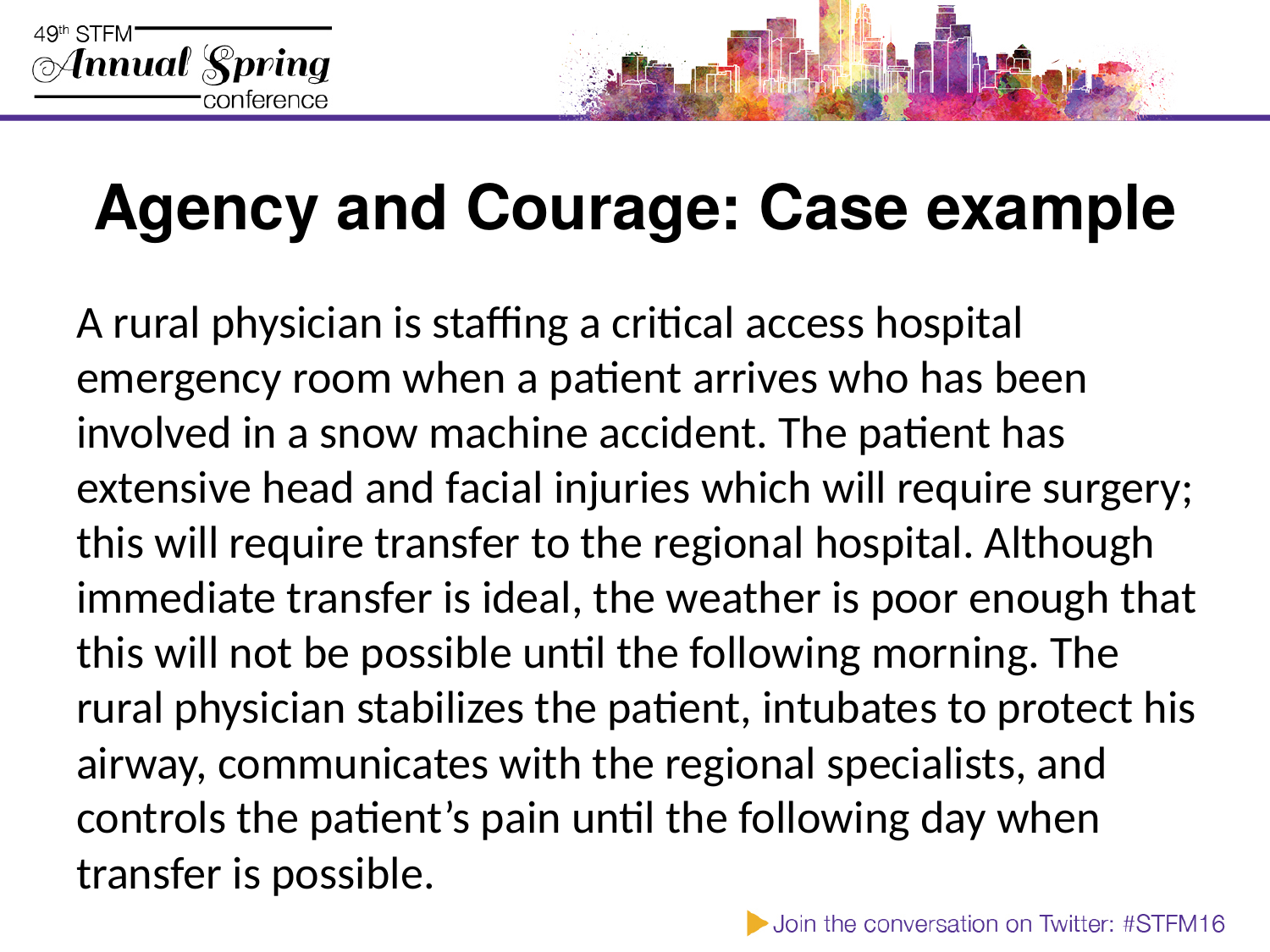

# Agency and Courage: Case example
A rural physician is staffing a critical access hospital emergency room when a patient arrives who has been involved in a snow machine accident. The patient has extensive head and facial injuries which will require surgery; this will require transfer to the regional hospital. Although immediate transfer is ideal, the weather is poor enough that this will not be possible until the following morning. The rural physician stabilizes the patient, intubates to protect his airway, communicates with the regional specialists, and controls the patient’s pain until the following day when transfer is possible.